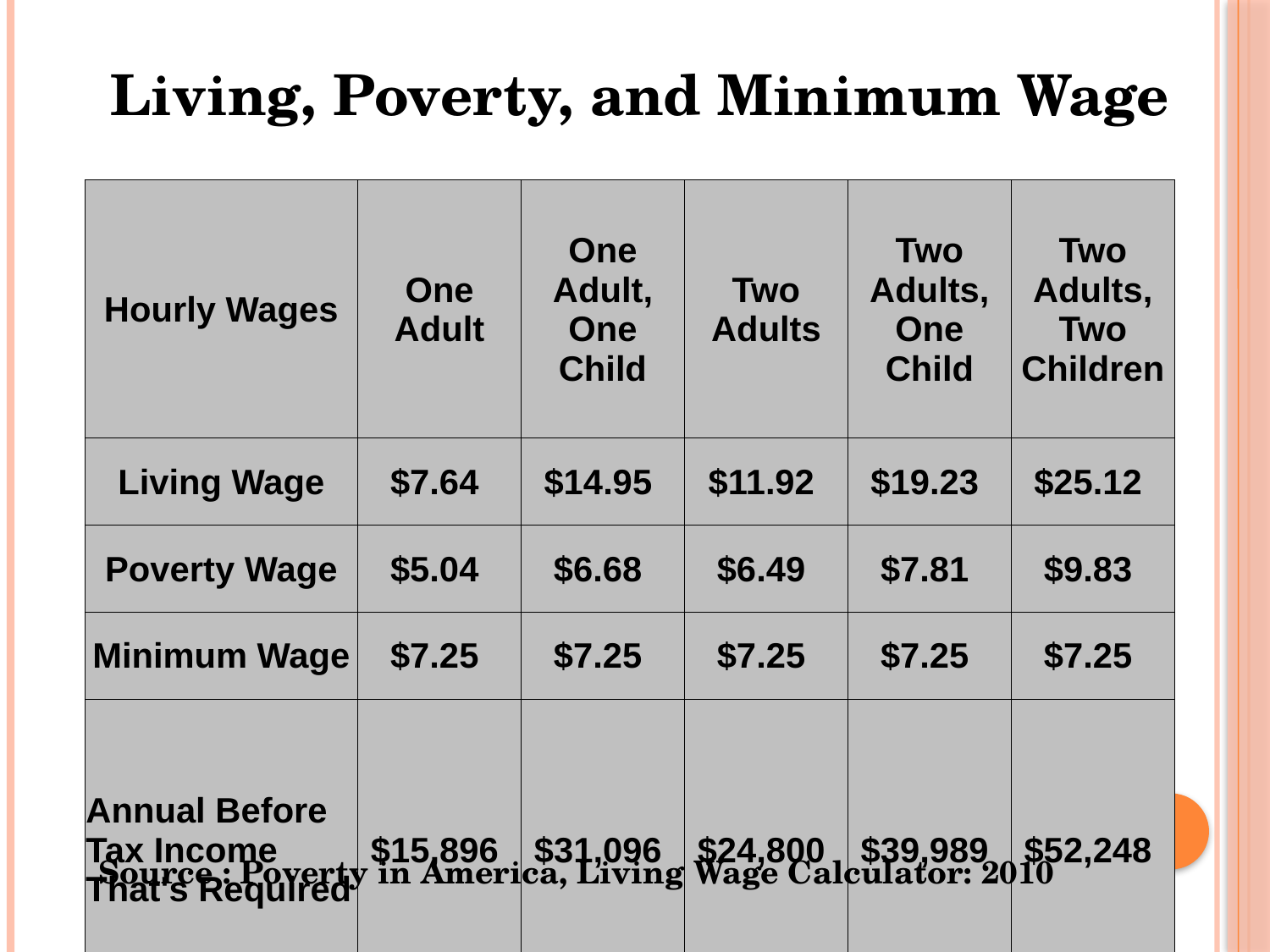

Living, Poverty, and Minimum Wage
| Hourly Wages | One Adult | One Adult, One Child | Two Adults | Two Adults, One Child | Two Adults, Two Children |
| --- | --- | --- | --- | --- | --- |
| Living Wage | $7.64 | $14.95 | $11.92 | $19.23 | $25.12 |
| Poverty Wage | $5.04 | $6.68 | $6.49 | $7.81 | $9.83 |
| Minimum Wage | $7.25 | $7.25 | $7.25 | $7.25 | $7.25 |
| Annual Before Tax Income That's Required | $15,896 | $31,096 | $24,800 | $39,989 | $52,248 |
Source : Poverty in America, Living Wage Calculator: 2010